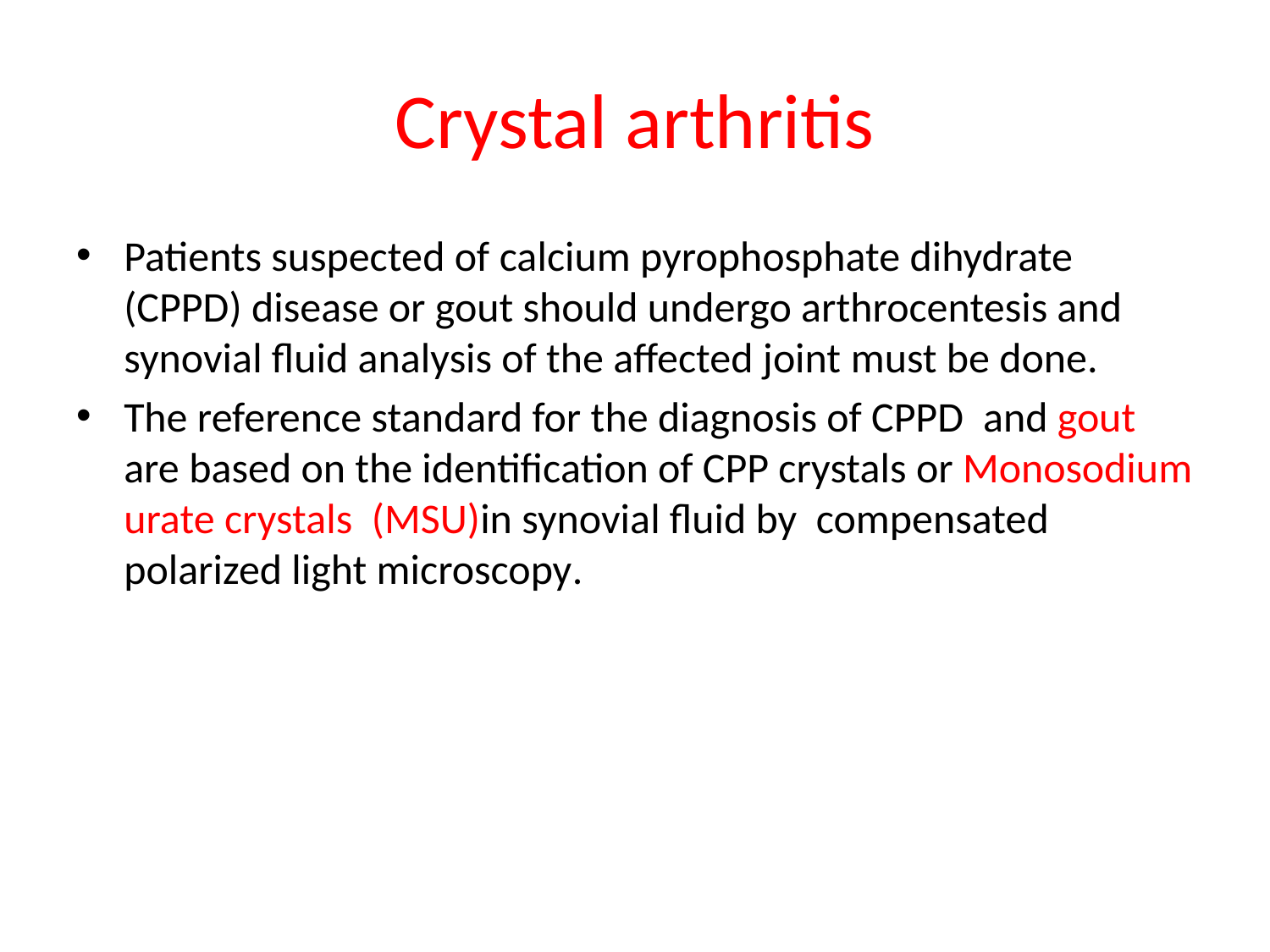

# Crystal arthritis
Patients suspected of calcium pyrophosphate dihydrate (CPPD) disease or gout should undergo arthrocentesis and synovial fluid analysis of the affected joint must be done.
The reference standard for the diagnosis of CPPD  and gout are based on the identification of CPP crystals or Monosodium urate crystals  (MSU)in synovial fluid by  compensated polarized light microscopy.